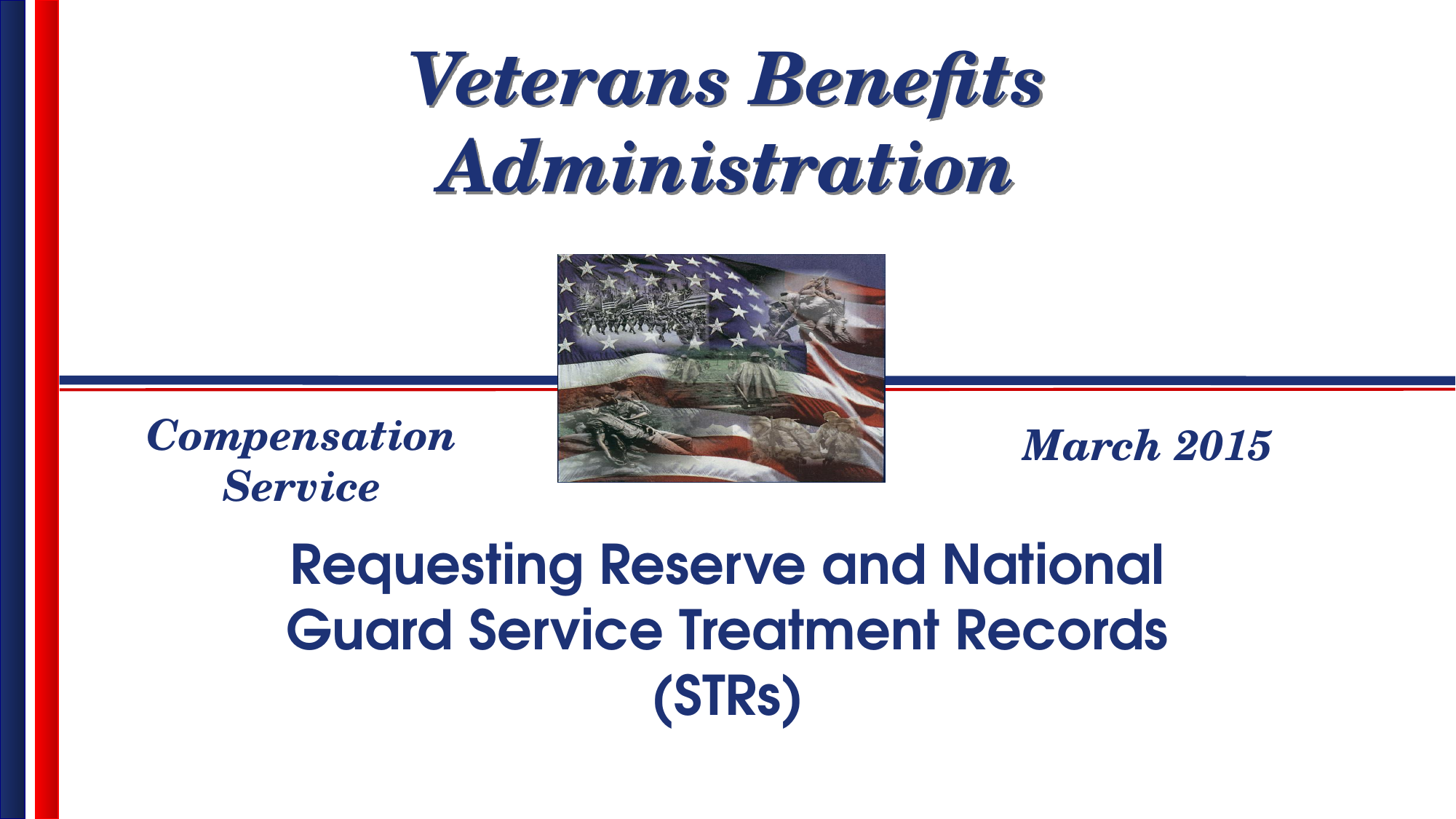

Compensation Service
March 2015
Requesting Reserve and National Guard Service Treatment Records (STRs)